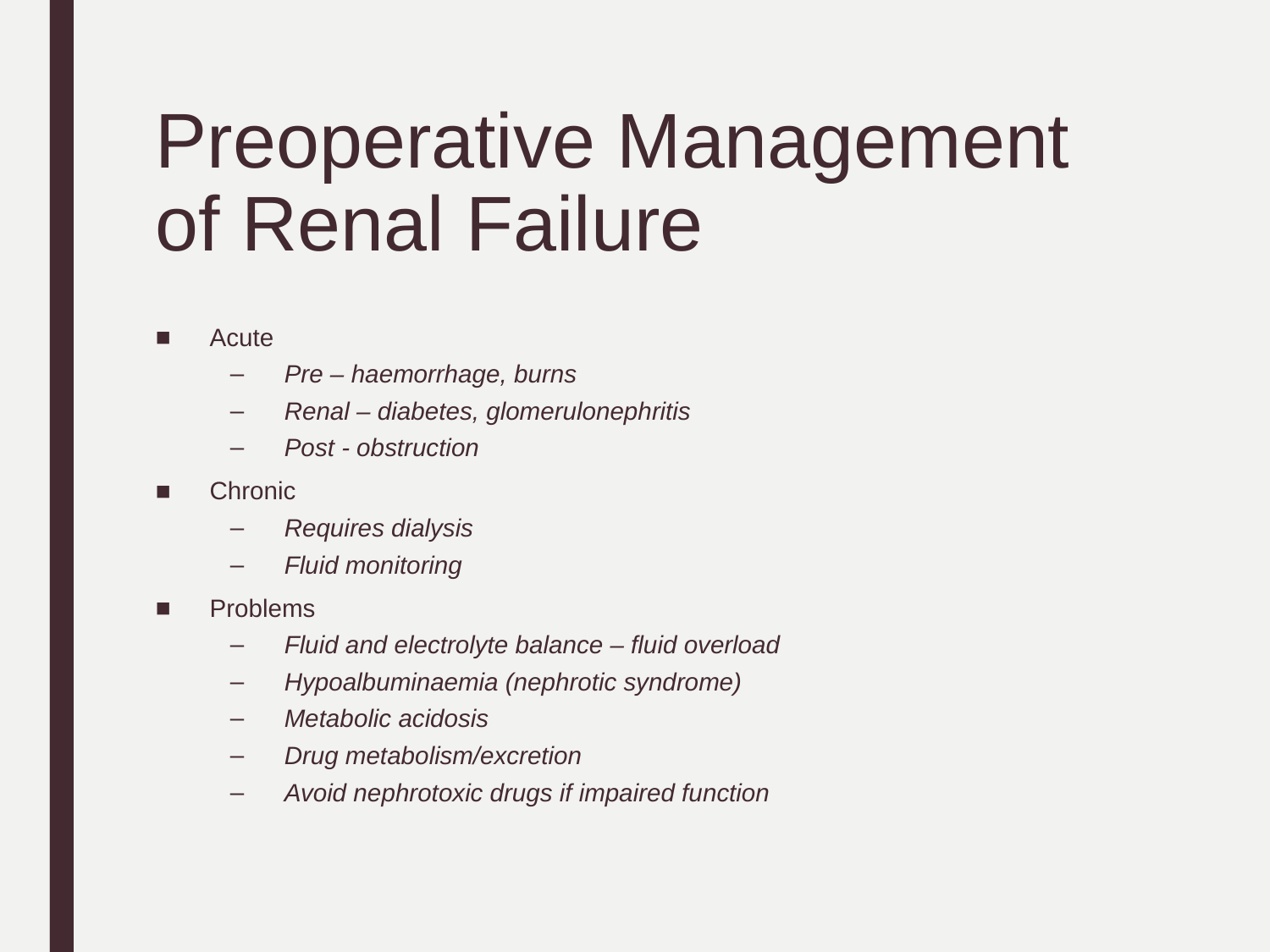

# Preoperative Management of Renal Failure
Acute
Pre – haemorrhage, burns
Renal – diabetes, glomerulonephritis
Post - obstruction
Chronic
Requires dialysis
Fluid monitoring
Problems
Fluid and electrolyte balance – fluid overload
Hypoalbuminaemia (nephrotic syndrome)
Metabolic acidosis
Drug metabolism/excretion
Avoid nephrotoxic drugs if impaired function